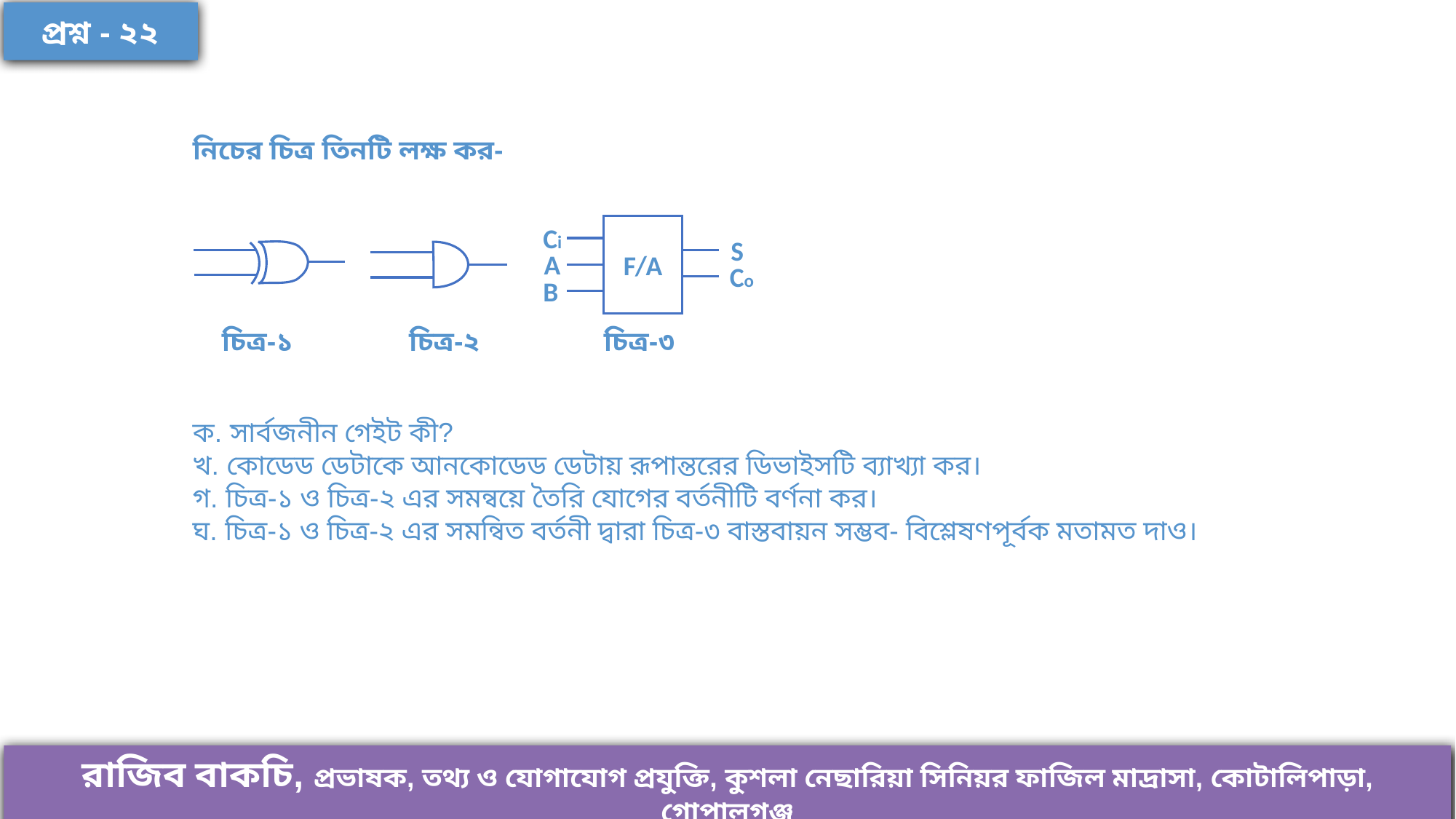

প্রশ্ন - ২২
নিচের চিত্র তিনটি লক্ষ কর-
Ci
F/A
S
A
Co
B

চিত্র-১
চিত্র-২
চিত্র-৩
ক. সার্বজনীন গেইট কী?
খ. কোডেড ডেটাকে আনকোডেড ডেটায় রূপান্তরের ডিভাইসটি ব্যাখ্যা কর।
গ. চিত্র-১ ও চিত্র-২ এর সমন্বয়ে তৈরি যোগের বর্তনীটি বর্ণনা কর।
ঘ. চিত্র-১ ও চিত্র-২ এর সমন্বিত বর্তনী দ্বারা চিত্র-৩ বাস্তবায়ন সম্ভব- বিশ্লেষণপূর্বক মতামত দাও।
রাজিব বাকচি, প্রভাষক, তথ্য ও যোগাযোগ প্রযুক্তি, কুশলা নেছারিয়া সিনিয়র ফাজিল মাদ্রাসা, কোটালিপাড়া, গোপালগঞ্জ